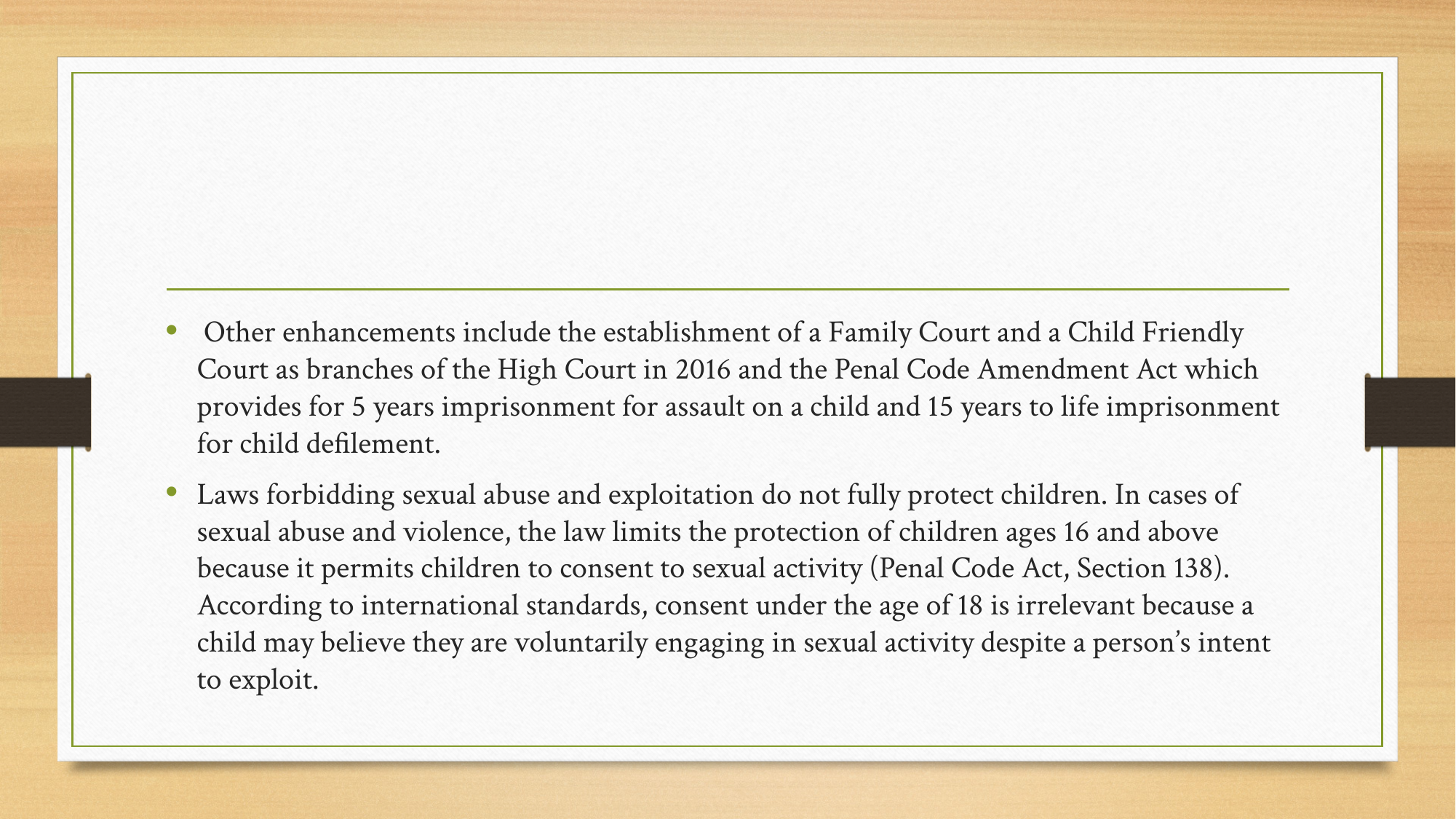

#
 Other enhancements include the establishment of a Family Court and a Child Friendly Court as branches of the High Court in 2016 and the Penal Code Amendment Act which provides for 5 years imprisonment for assault on a child and 15 years to life imprisonment for child defilement.
Laws forbidding sexual abuse and exploitation do not fully protect children. In cases of sexual abuse and violence, the law limits the protection of children ages 16 and above because it permits children to consent to sexual activity (Penal Code Act, Section 138). According to international standards, consent under the age of 18 is irrelevant because a child may believe they are voluntarily engaging in sexual activity despite a person’s intent to exploit.